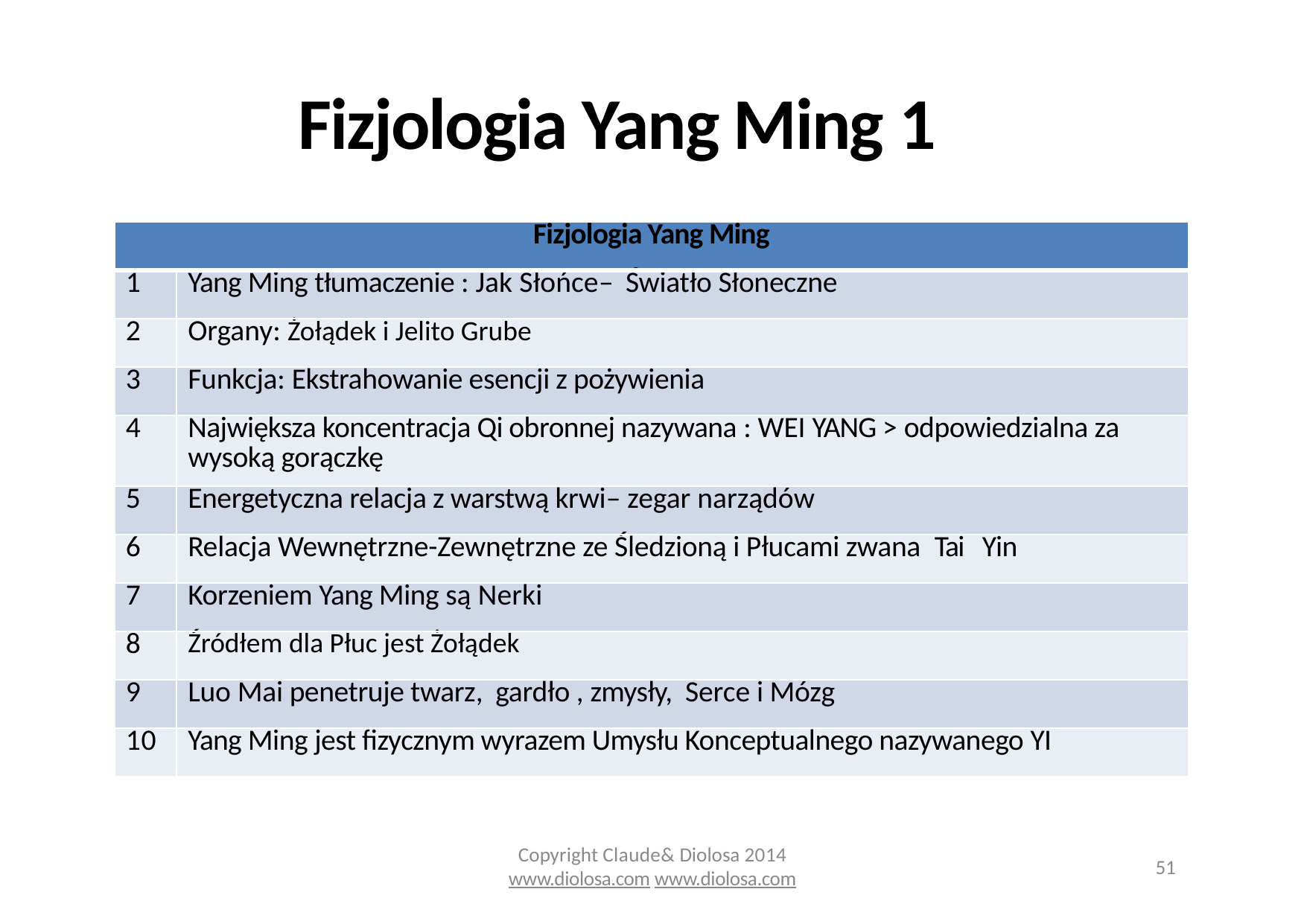

# Fizjologia Yang Ming 1
| Fizjologia Yang Ming |  |
| --- | --- |
| 1 | Yang Ming tłumaczenie : Jak Słońce– Światło Słoneczne |
| 2 | Organy: Żołądek i Jelito Grube |
| 3 | Funkcja: Ekstrahowanie esencji z pożywienia |
| 4 | Największa koncentracja Qi obronnej nazywana : WEI YANG > odpowiedzialna za wysoką gorączkę |
| 5 | Energetyczna relacja z warstwą krwi– zegar narządów |
| 6 | Relacja Wewnętrzne-Zewnętrzne ze Śledzioną i Płucami zwana Tai Yin |
| 7 | Korzeniem Yang Ming są Nerki |
| 8 | Źródłem dla Płuc jest Żołądek |
| 9 | Luo Mai penetruje twarz, gardło , zmysły, Serce i Mózg |
| 10 | Yang Ming jest fizycznym wyrazem Umysłu Konceptualnego nazywanego YI |
Copyright Claude& Diolosa 2014
www.diolosa.com www.diolosa.com
51